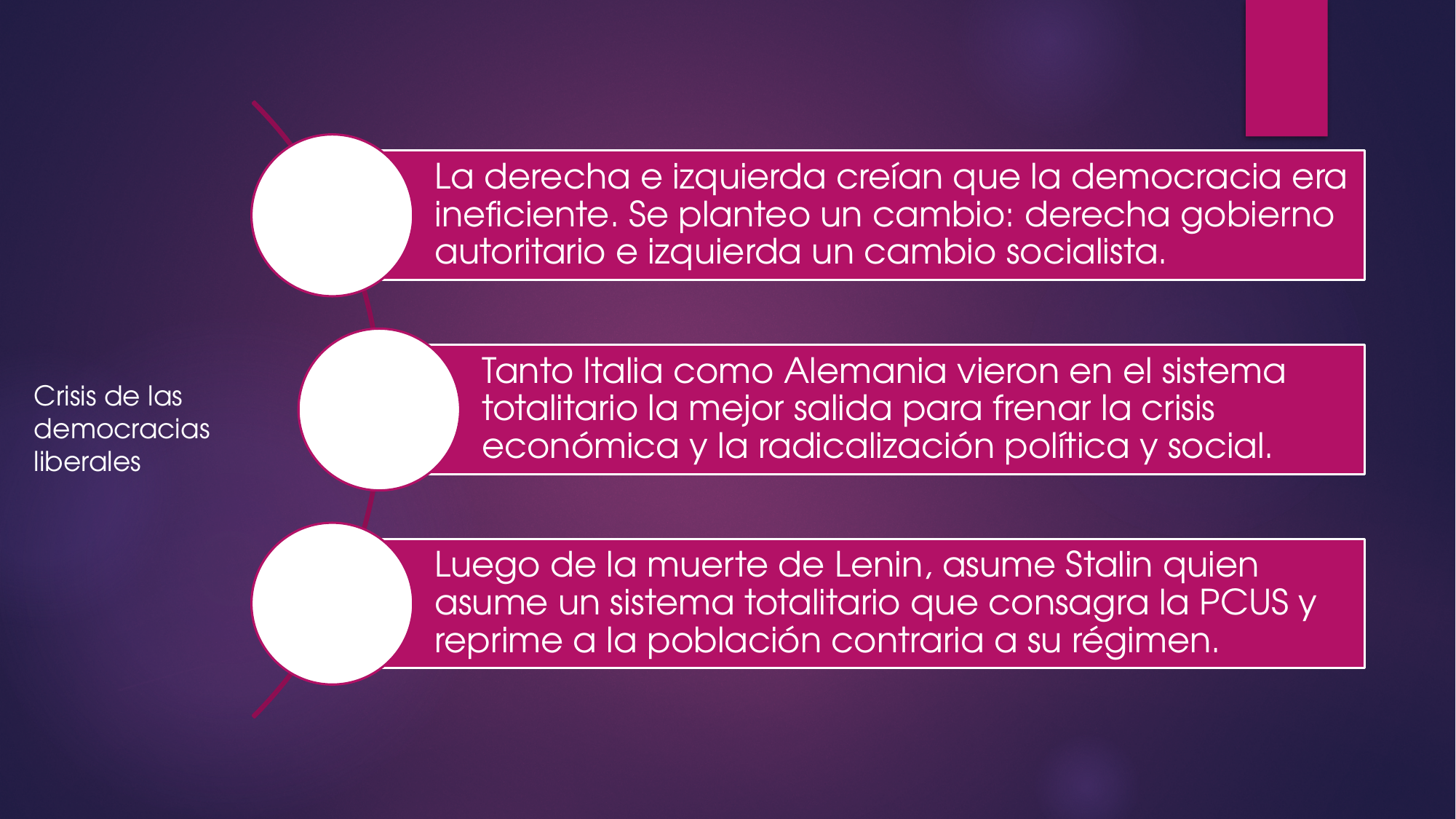

La derecha e izquierda creían que la democracia era ineficiente. Se planteo un cambio: derecha gobierno autoritario e izquierda un cambio socialista.
Tanto Italia como Alemania vieron en el sistema totalitario la mejor salida para frenar la crisis económica y la radicalización política y social.
Luego de la muerte de Lenin, asume Stalin quien asume un sistema totalitario que consagra la PCUS y reprime a la población contraria a su régimen.
Crisis de las democracias liberales